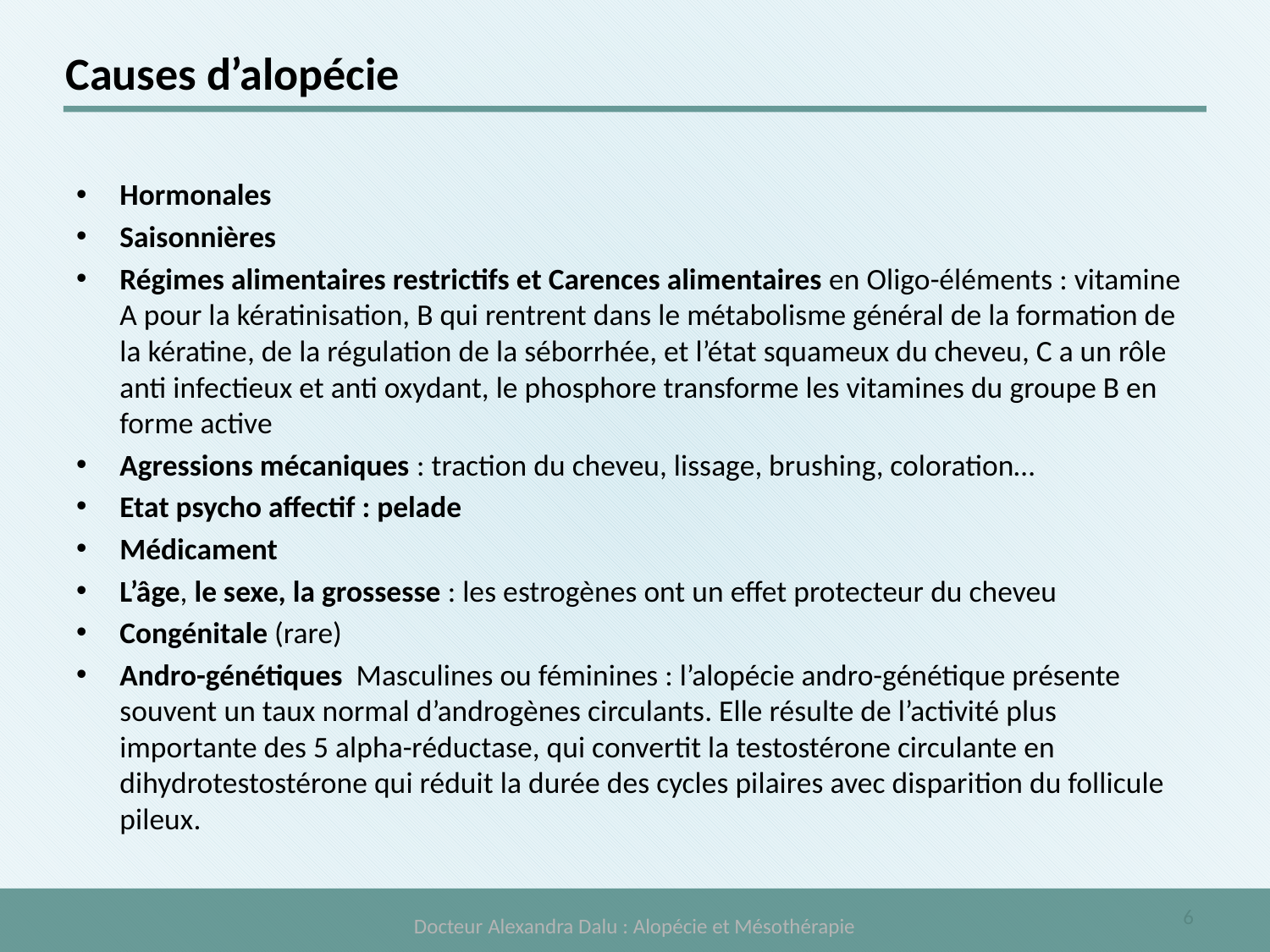

# Causes d’alopécie
Hormonales
Saisonnières
Régimes alimentaires restrictifs et Carences alimentaires en Oligo-éléments : vitamine A pour la kératinisation, B qui rentrent dans le métabolisme général de la formation de la kératine, de la régulation de la séborrhée, et l’état squameux du cheveu, C a un rôle anti infectieux et anti oxydant, le phosphore transforme les vitamines du groupe B en forme active
Agressions mécaniques : traction du cheveu, lissage, brushing, coloration…
Etat psycho affectif : pelade
Médicament
L’âge, le sexe, la grossesse : les estrogènes ont un effet protecteur du cheveu
Congénitale (rare)
Andro-génétiques  Masculines ou féminines : l’alopécie andro-génétique présente souvent un taux normal d’androgènes circulants. Elle résulte de l’activité plus importante des 5 alpha-réductase, qui convertit la testostérone circulante en dihydrotestostérone qui réduit la durée des cycles pilaires avec disparition du follicule pileux.

Docteur Alexandra Dalu : Alopécie et Mésothérapie
6